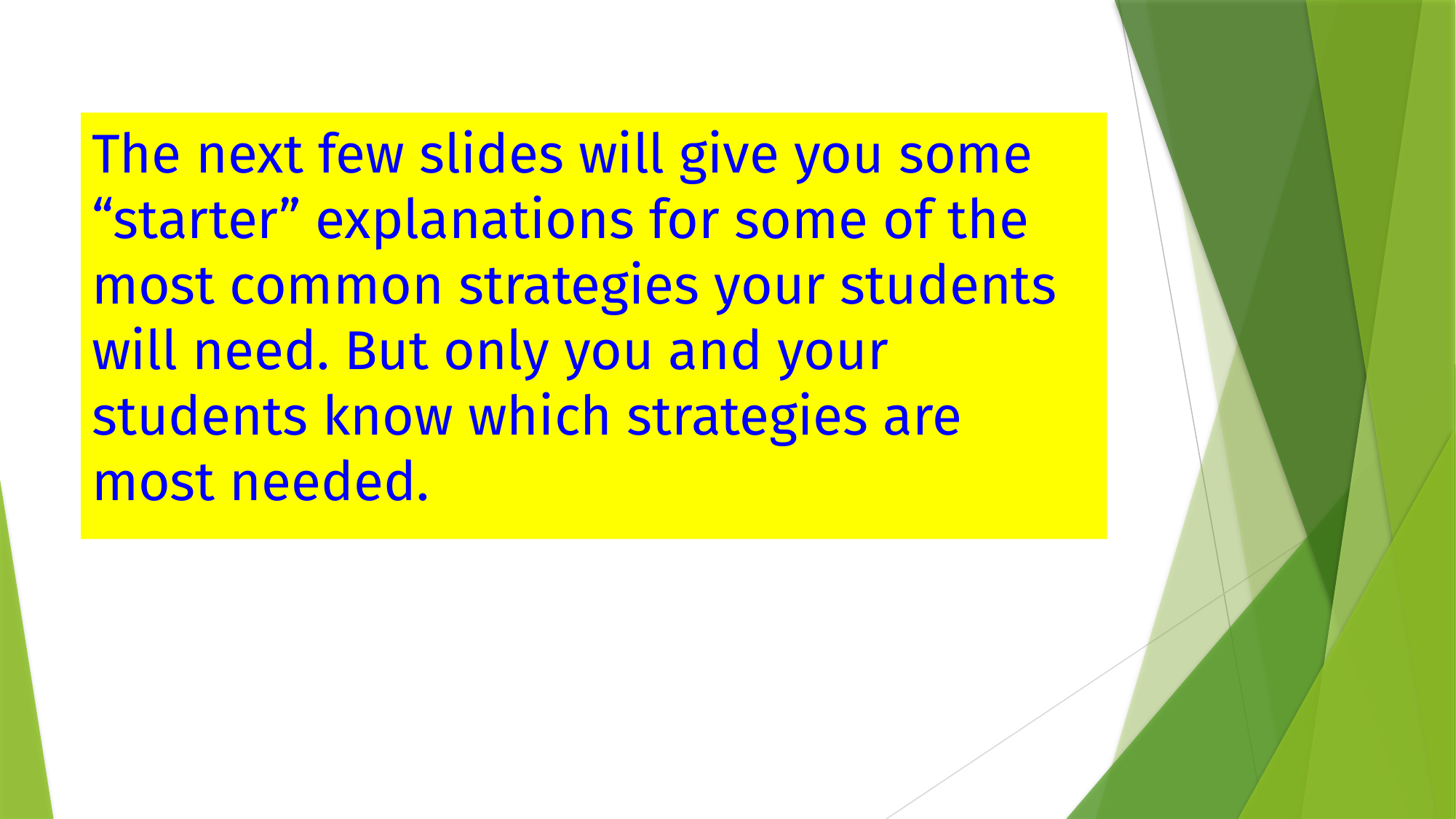

# The next few slides will give you some “starter” explanations for some of the most common strategies your students will need. But only you and your students know which strategies are most needed.